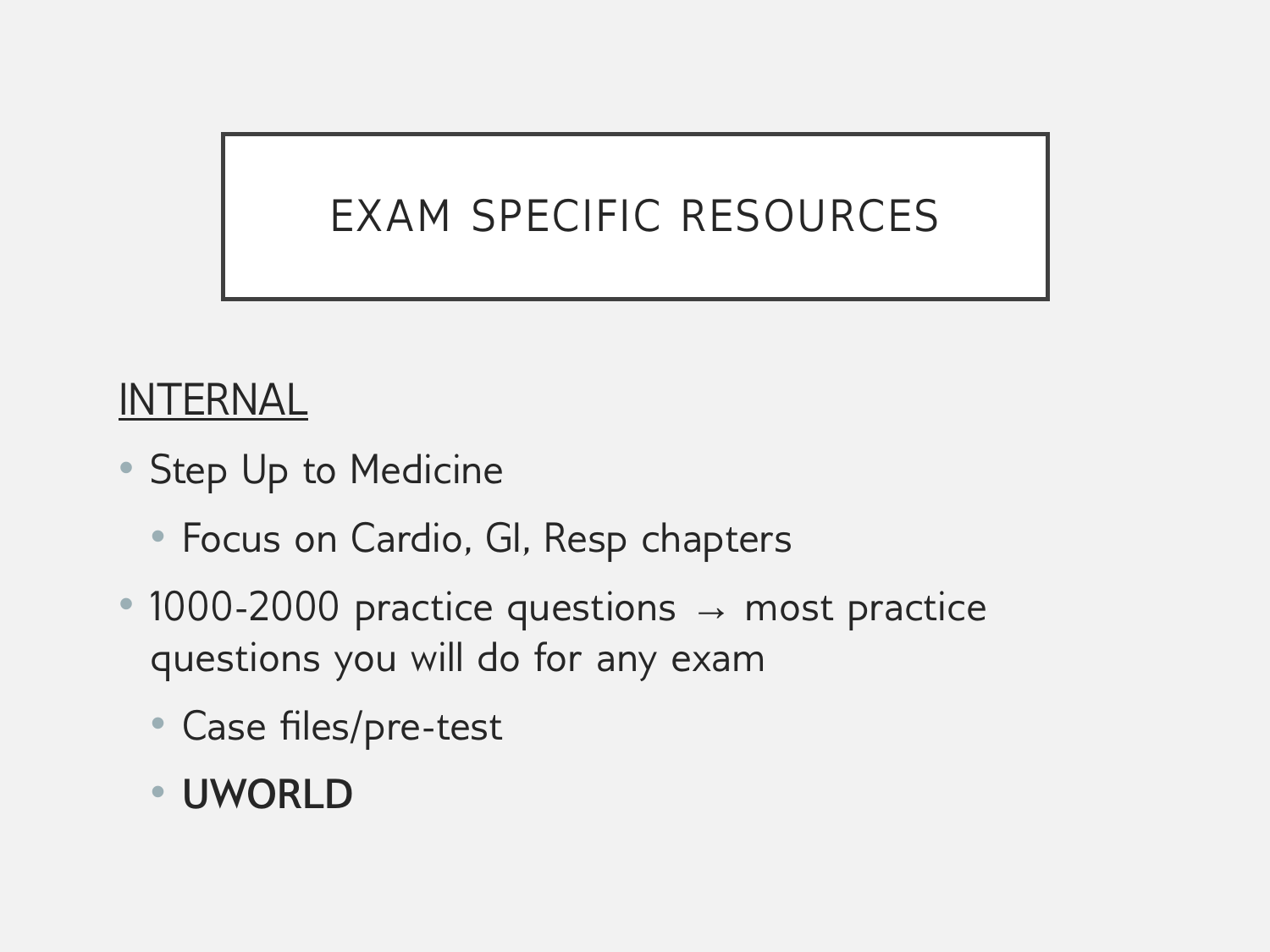

# Exam specific Resources
INTERNAL
Step Up to Medicine
Focus on Cardio, GI, Resp chapters
1000-2000 practice questions → most practice questions you will do for any exam
Case files/pre-test
UWORLD